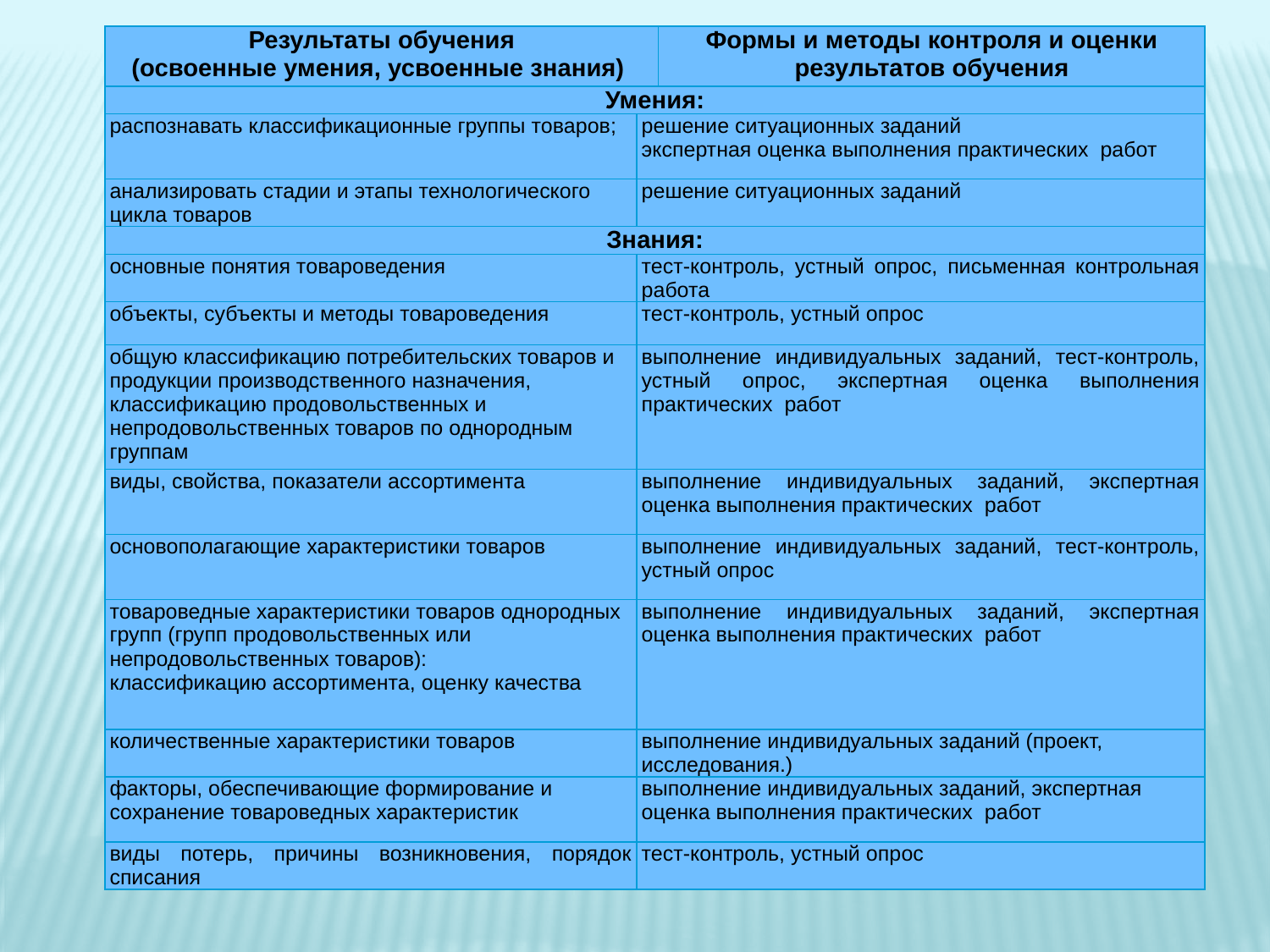

| Результаты обучения (освоенные умения, усвоенные знания) |  | Формы и методы контроля и оценки результатов обучения |
| --- | --- | --- |
| Умения: |  |  |
| распознавать классификационные группы товаров; | решение ситуационных заданий экспертная оценка выполнения практических работ |  |
| анализировать стадии и этапы технологического цикла товаров | решение ситуационных заданий |  |
| Знания: |  |  |
| основные понятия товароведения | тест-контроль, устный опрос, письменная контрольная работа |  |
| объекты, субъекты и методы товароведения | тест-контроль, устный опрос |  |
| общую классификацию потребительских товаров и продукции производственного назначения, классификацию продовольственных и непродовольственных товаров по однородным группам | выполнение индивидуальных заданий, тест-контроль, устный опрос, экспертная оценка выполнения практических работ |  |
| виды, свойства, показатели ассортимента | выполнение индивидуальных заданий, экспертная оценка выполнения практических работ |  |
| основополагающие характеристики товаров | выполнение индивидуальных заданий, тест-контроль, устный опрос |  |
| товароведные характеристики товаров однородных групп (групп продовольственных или непродовольственных товаров): классификацию ассортимента, оценку качества | выполнение индивидуальных заданий, экспертная оценка выполнения практических работ |  |
| количественные характеристики товаров | выполнение индивидуальных заданий (проект, исследования.) |  |
| факторы, обеспечивающие формирование и сохранение товароведных характеристик | выполнение индивидуальных заданий, экспертная оценка выполнения практических работ |  |
| виды потерь, причины возникновения, порядок списания | тест-контроль, устный опрос |  |